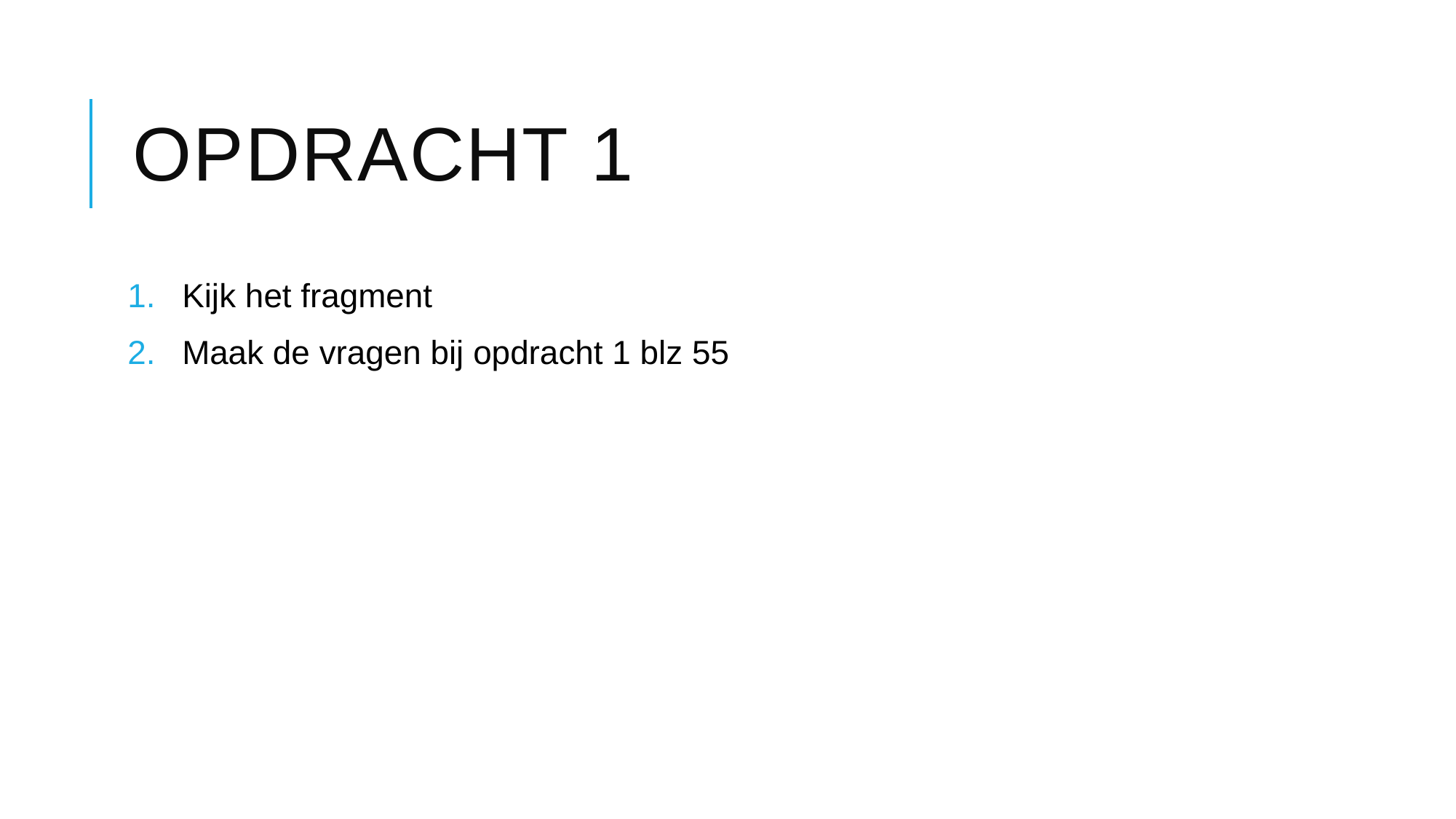

# Opdracht 1
Kijk het fragment
Maak de vragen bij opdracht 1 blz 55